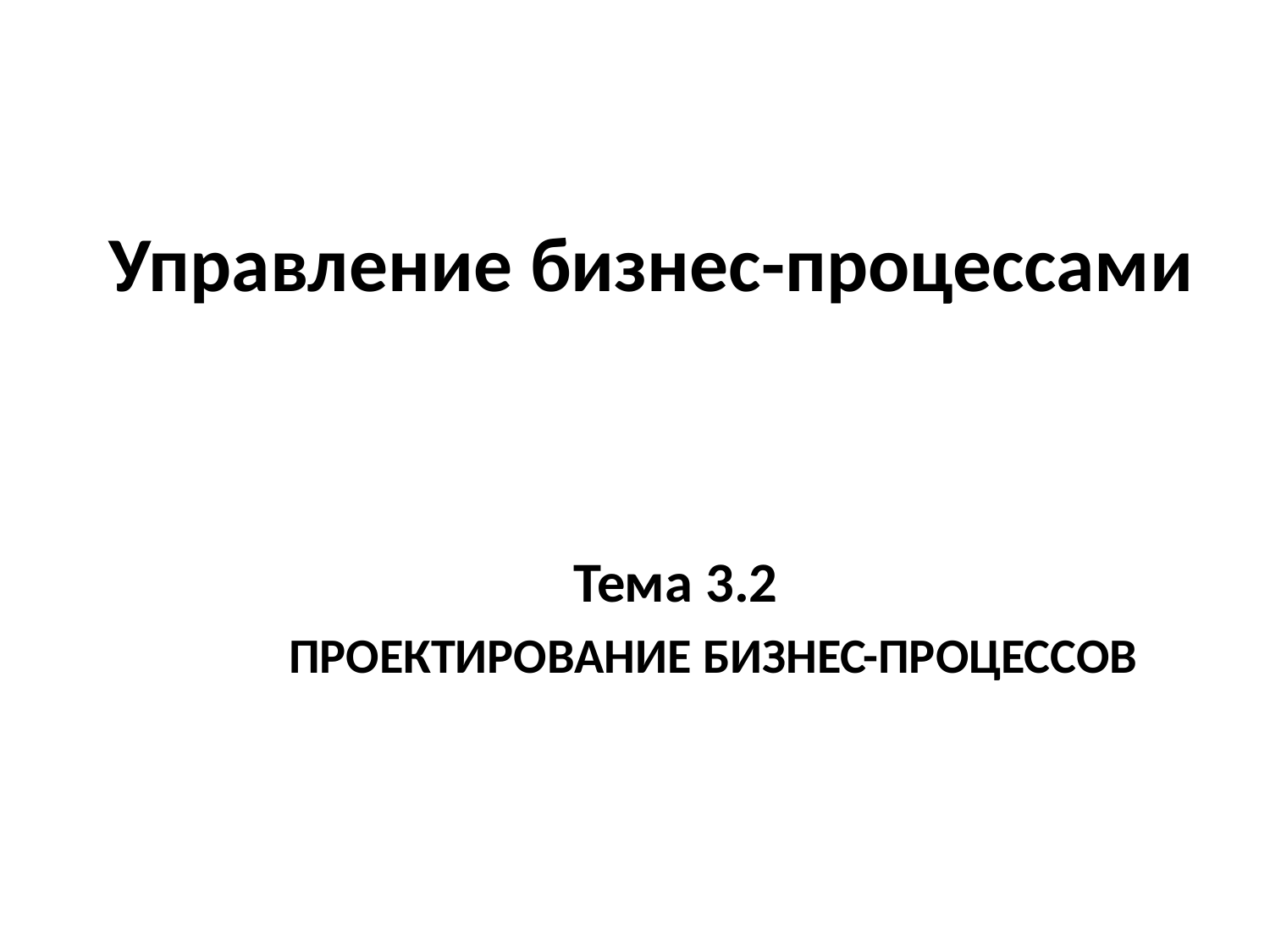

# Управление бизнес-процессами
Тема 3.2
 ПРОЕКТИРОВАНИЕ БИЗНЕС-ПРОЦЕССОВ